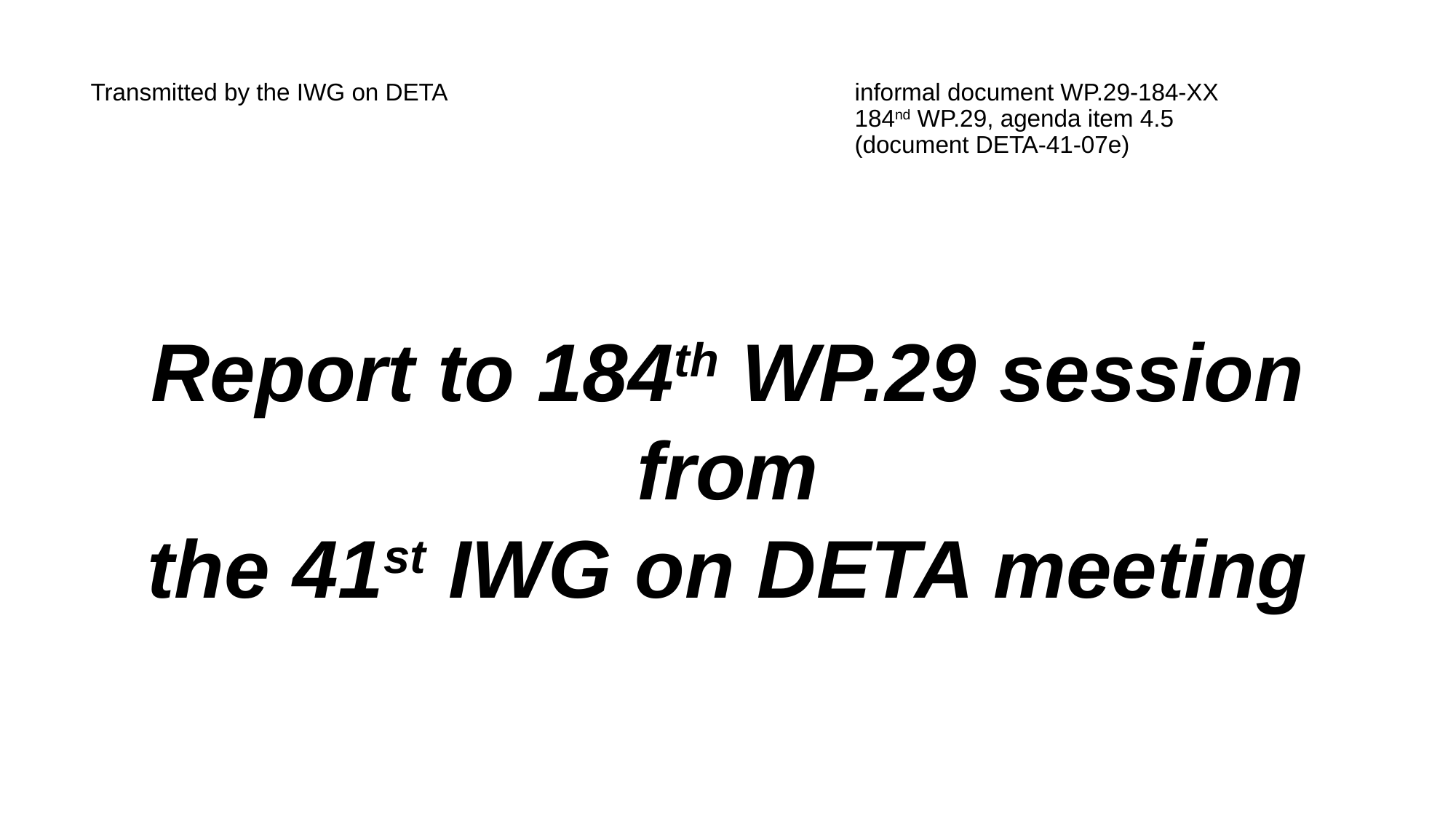

# Transmitted by the IWG on DETA				informal document WP.29-184-XX 184nd WP.29, agenda item 4.5 (document DETA-41-07e)

Report to 184th WP.29 session
from
the 41st IWG on DETA meeting
1